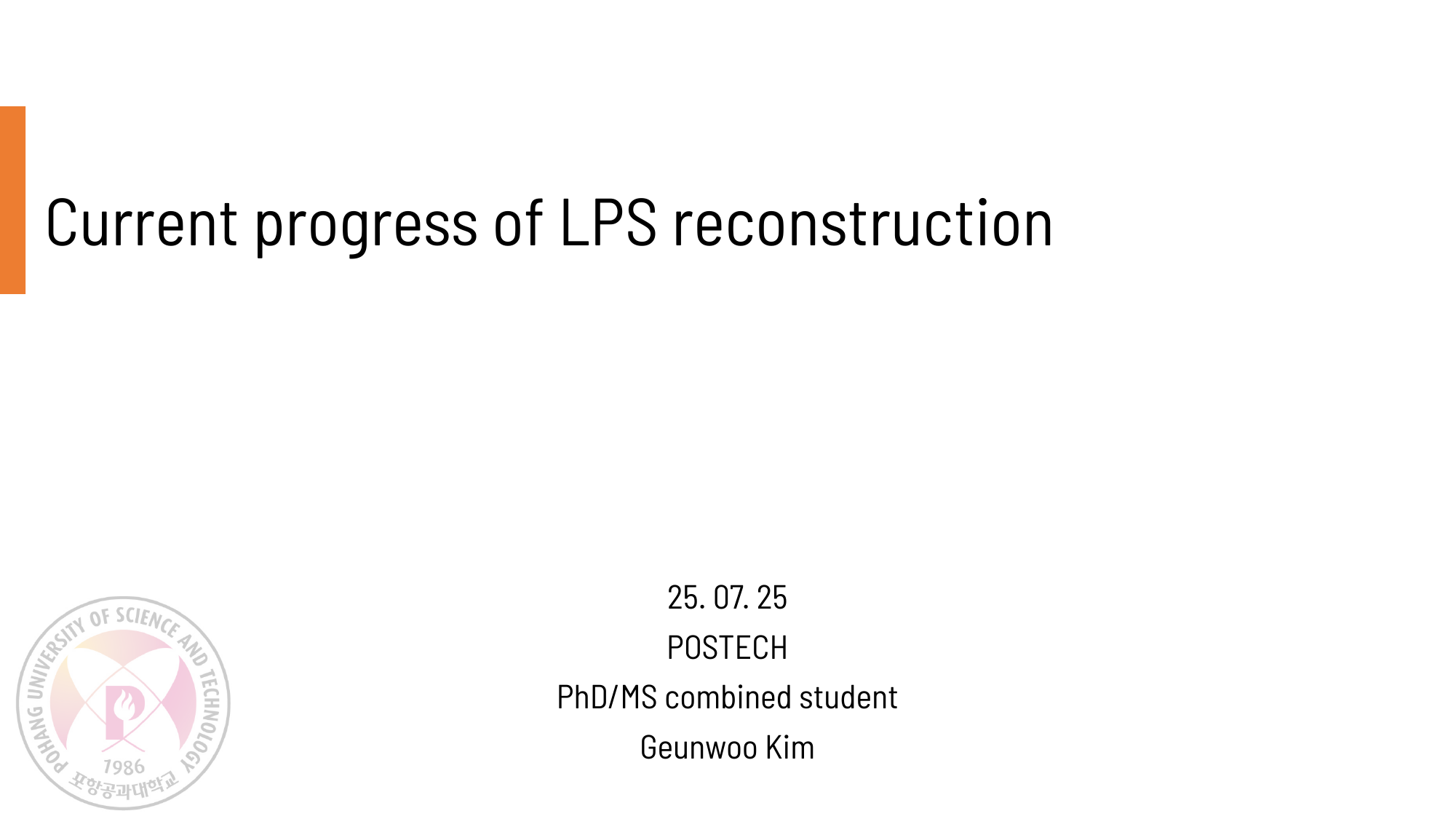

# Current progress of LPS reconstruction
25. 07. 25
POSTECH
PhD/MS combined student
Geunwoo Kim